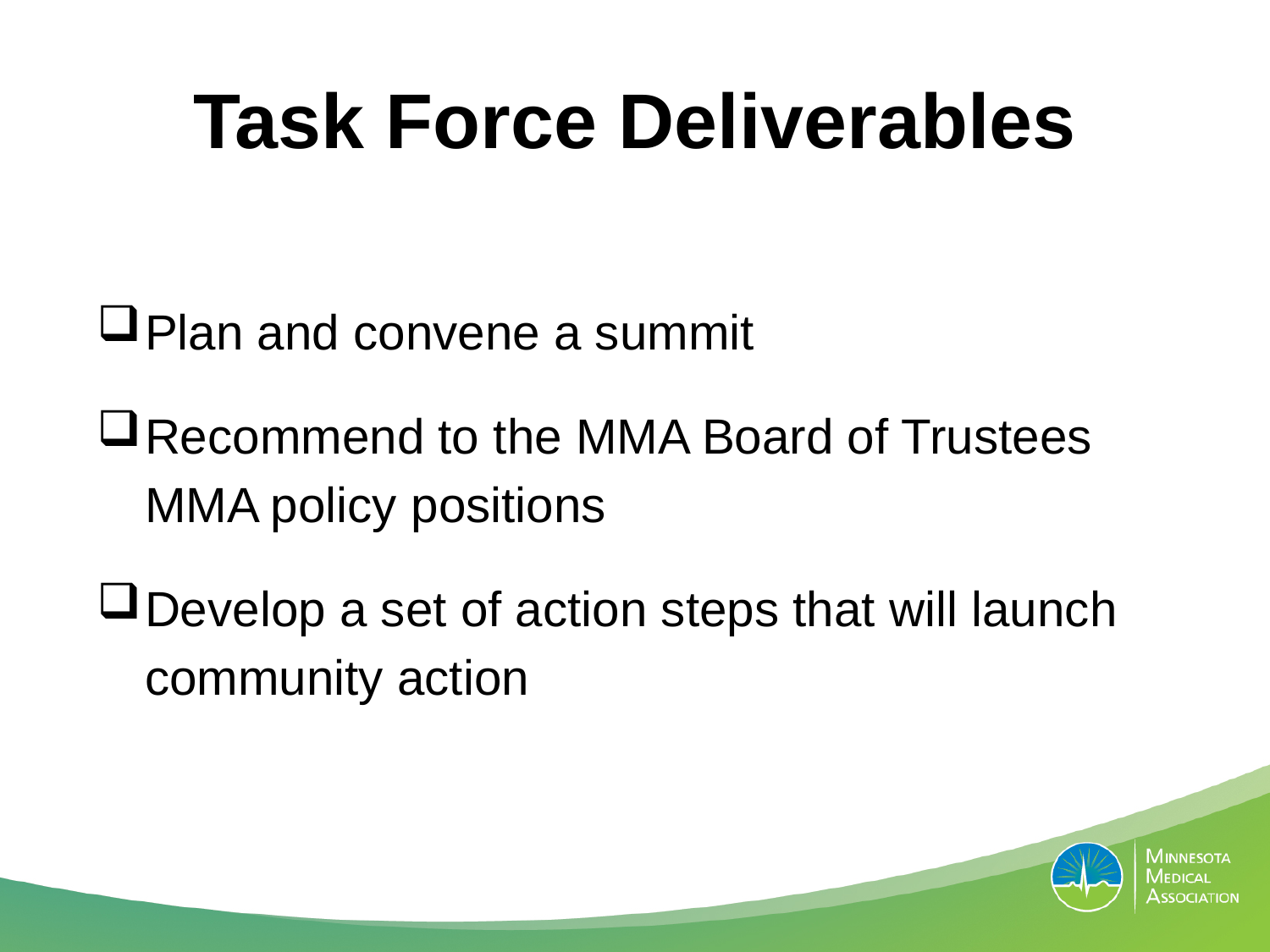

# Task Force Deliverables
Plan and convene a summit

Recommend to the MMA Board of Trustees MMA policy positions

Develop a set of action steps that will launch community action